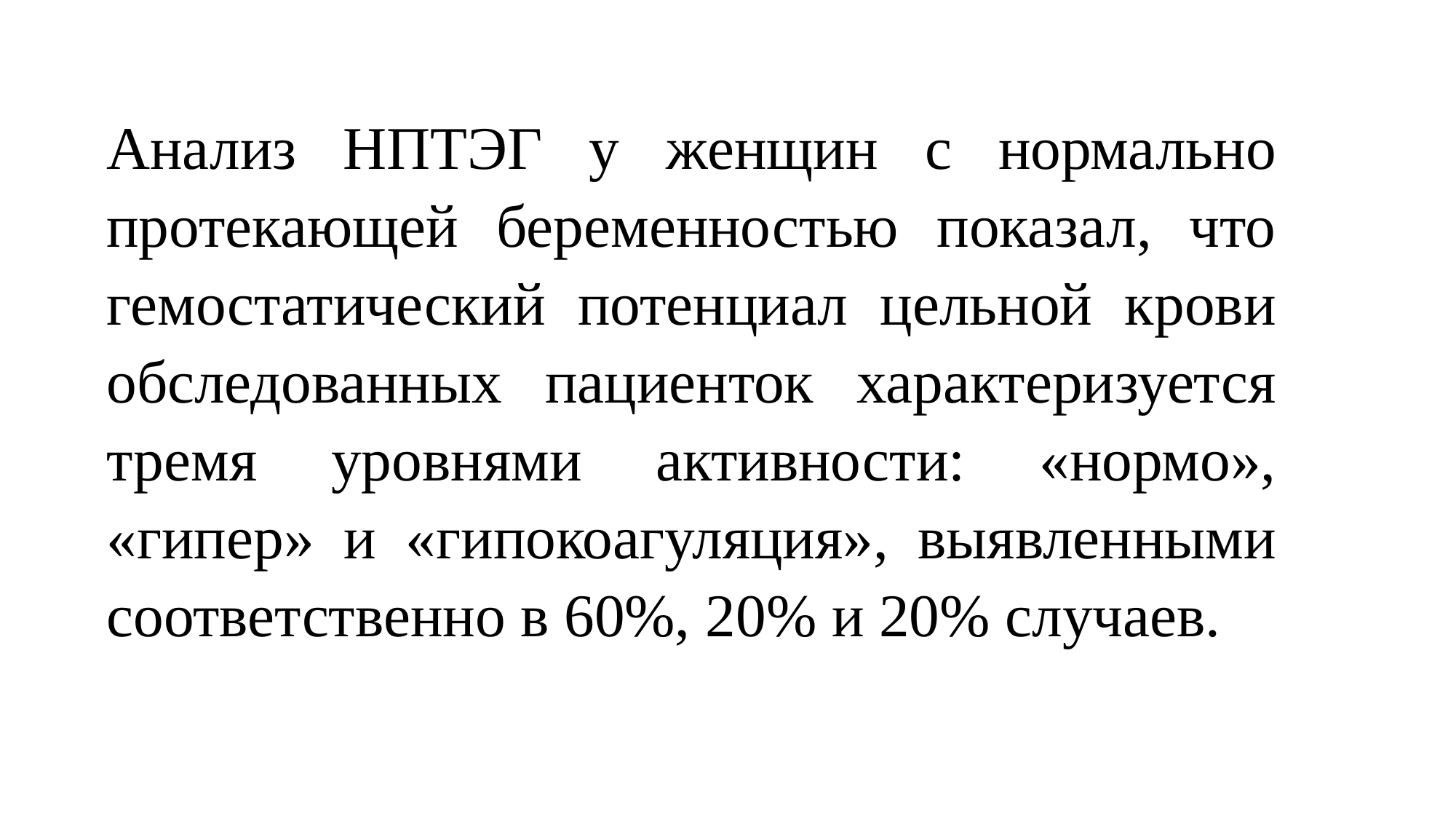

Анализ НПТЭГ у женщин с нормально протекающей беременностью показал, что гемостатический потенциал цельной крови обследованных пациенток характеризуется тремя уровнями активности: «нормо», «гипер» и «гипокоагуляция», выявленными соответственно в 60%, 20% и 20% случаев.